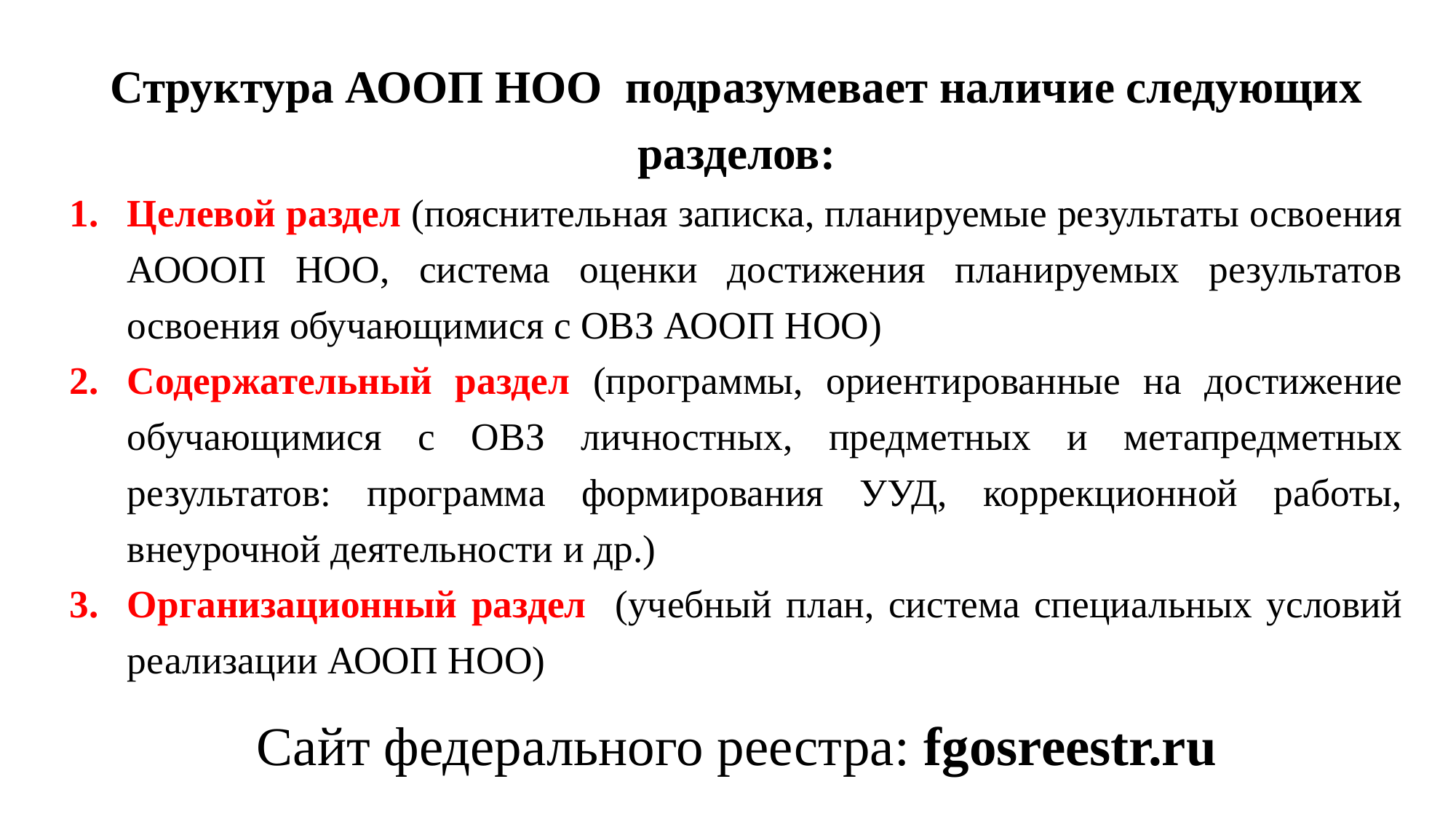

Структура АООП НОО  подразумевает наличие следующих разделов:
Целевой раздел (пояснительная записка, планируемые результаты освоения АОООП НОО, система оценки достижения планируемых результатов освоения обучающимися с ОВЗ АООП НОО)
Содержательный раздел (программы, ориентированные на достижение обучающимися с ОВЗ личностных, предметных и метапредметных результатов: программа формирования УУД, коррекционной работы, внеурочной деятельности и др.)
Организационный раздел  (учебный план, система специальных условий реализации АООП НОО)

Сайт федерального реестра: fgosreestr.ru